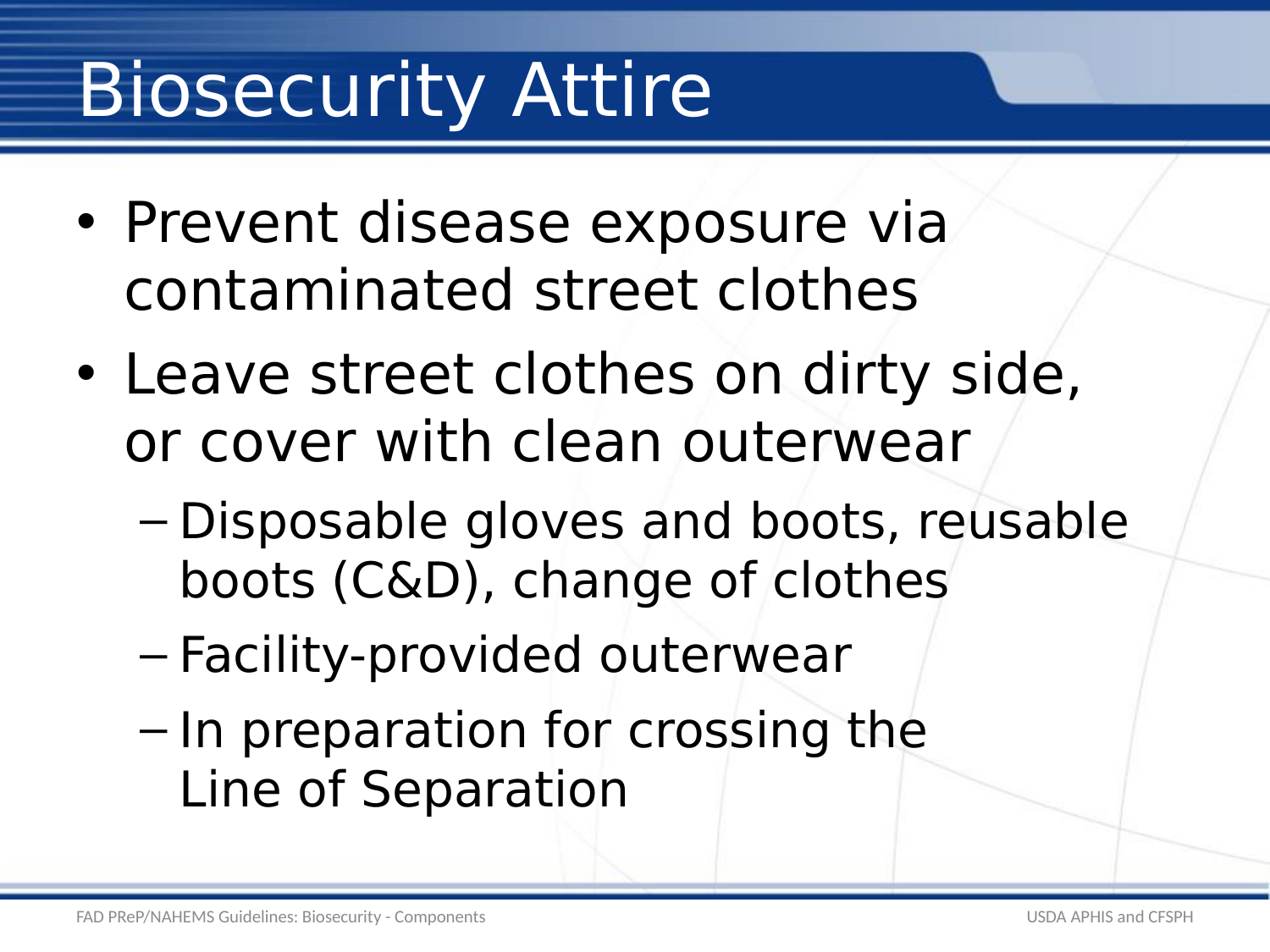

# Biosecurity Attire
Prevent disease exposure via contaminated street clothes
Leave street clothes on dirty side,
or cover with clean outerwear
Disposable gloves and boots, reusable boots (C&D), change of clothes
Facility-provided outerwear
In preparation for crossing the
Line of Separation
FAD PReP/NAHEMS Guidelines: Biosecurity - Components
USDA APHIS and CFSPH